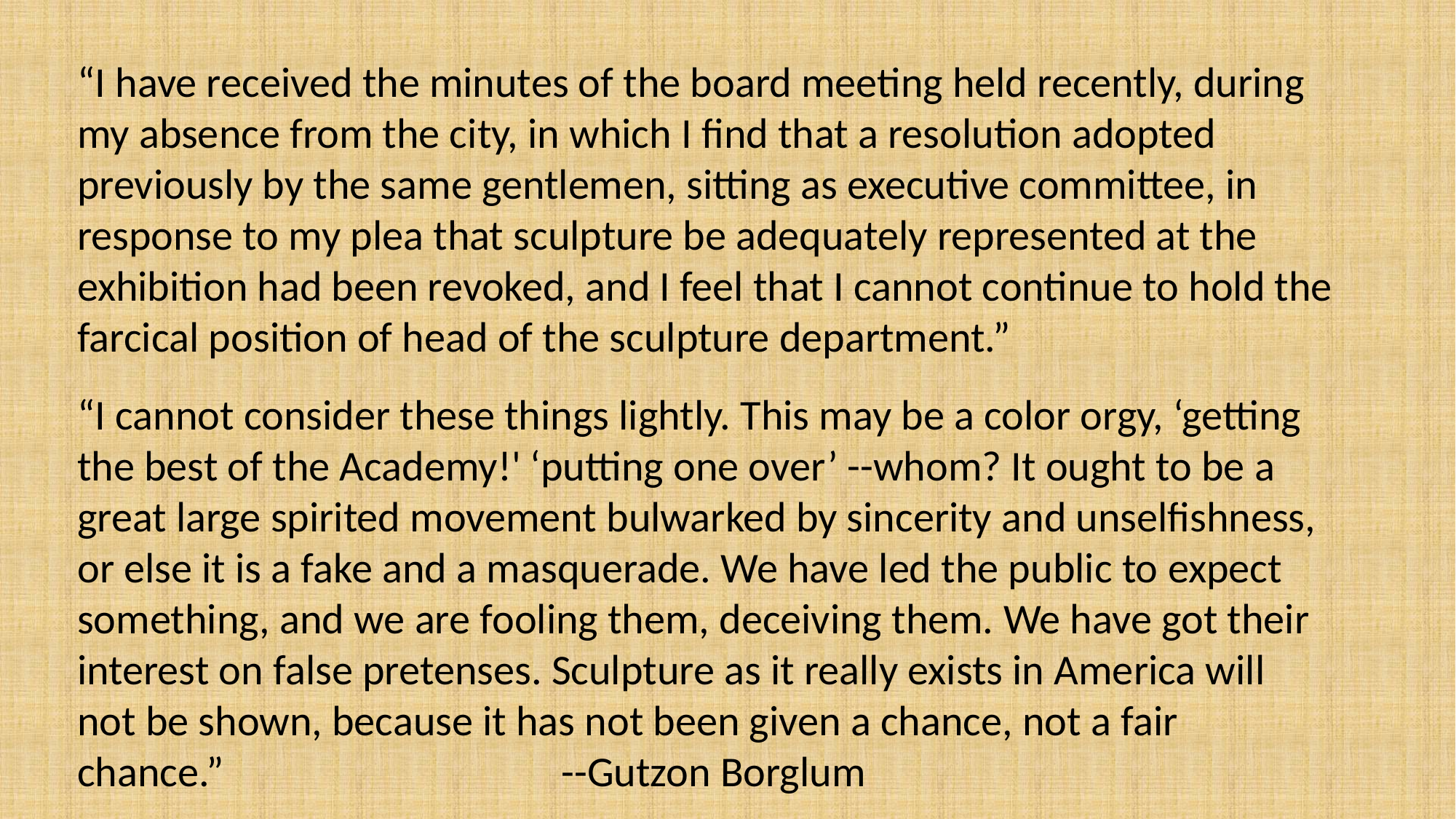

“I have received the minutes of the board meeting held recently, during my absence from the city, in which I find that a resolution adopted previously by the same gentlemen, sitting as executive committee, in response to my plea that sculpture be adequately represented at the exhibition had been revoked, and I feel that I cannot continue to hold the farcical position of head of the sculpture department.”
“I cannot consider these things lightly. This may be a color orgy, ‘getting the best of the Academy!' ‘putting one over’ --whom? It ought to be a great large spirited movement bulwarked by sincerity and unselfishness, or else it is a fake and a masquerade. We have led the public to expect something, and we are fooling them, deceiving them. We have got their interest on false pretenses. Sculpture as it really exists in America will not be shown, because it has not been given a chance, not a fair chance.”                                   --Gutzon Borglum